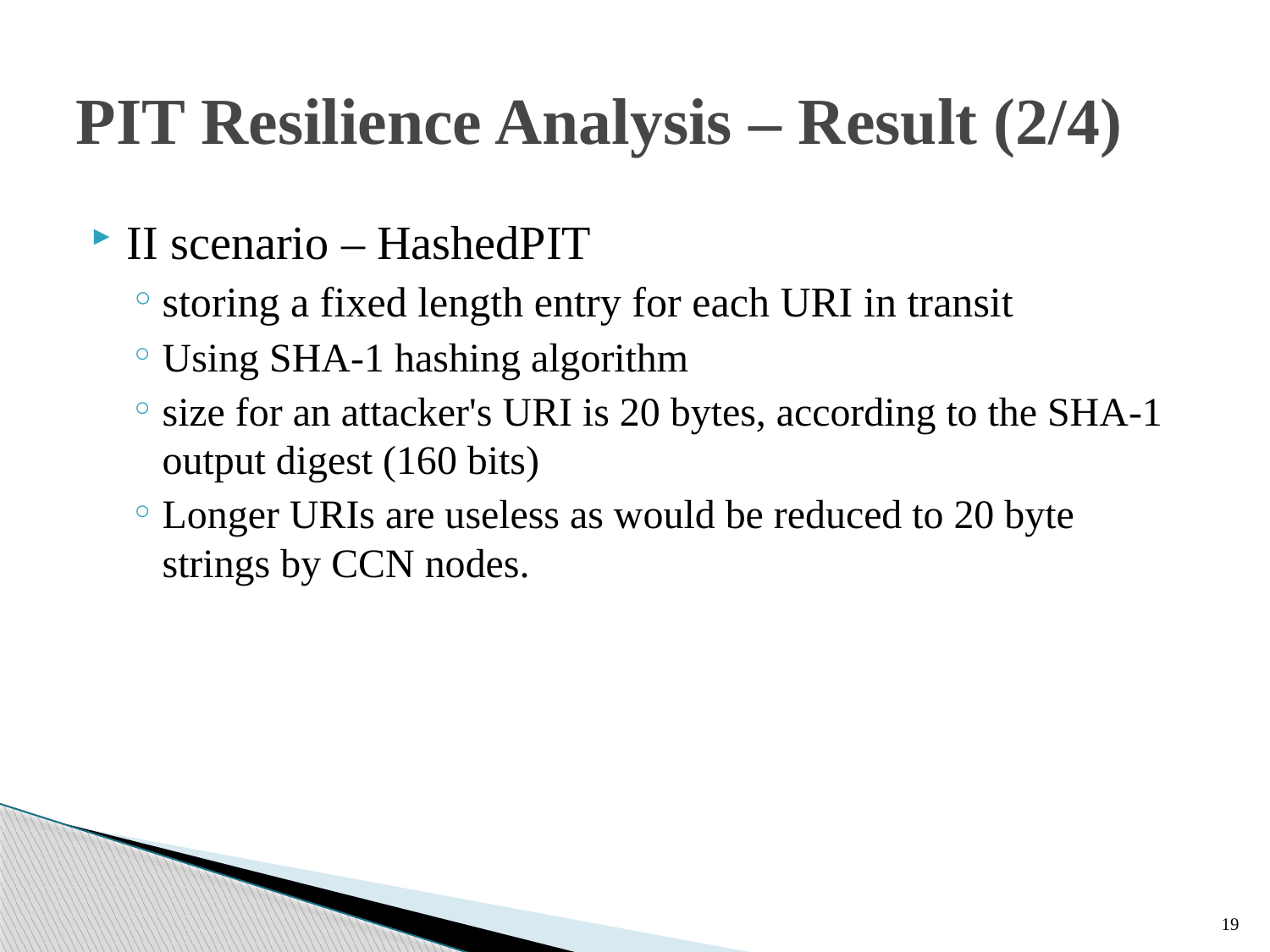

# PIT Resilience Analysis – Result (2/4)
II scenario – HashedPIT
storing a fixed length entry for each URI in transit
Using SHA-1 hashing algorithm
size for an attacker's URI is 20 bytes, according to the SHA-1 output digest (160 bits)
Longer URIs are useless as would be reduced to 20 byte strings by CCN nodes.

19